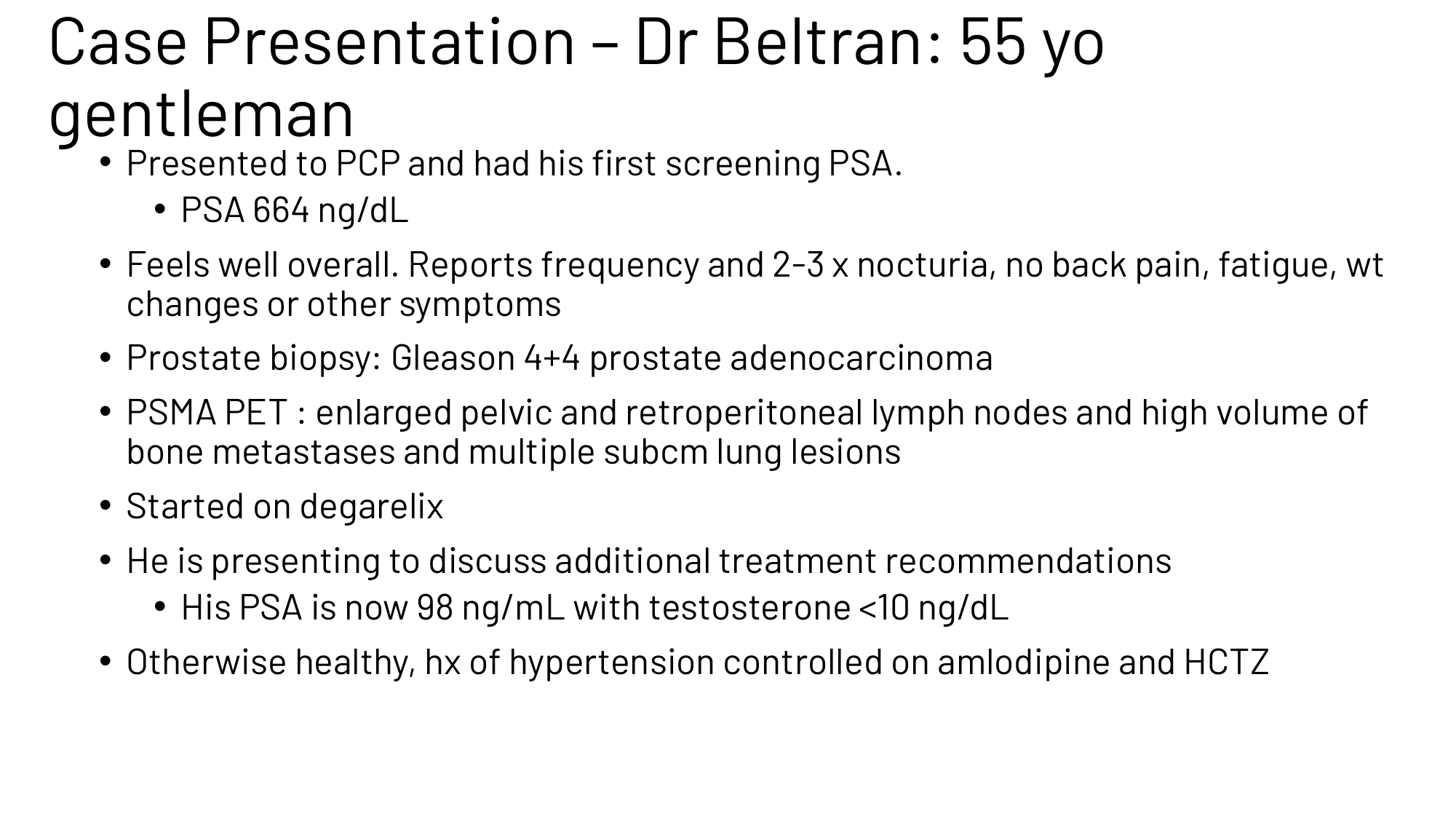

# Case Presentation – Dr Beltran: 55 yo gentleman
Presented to PCP and had his first screening PSA.
PSA 664 ng/dL
Feels well overall. Reports frequency and 2-3 x nocturia, no back pain, fatigue, wt changes or other symptoms
Prostate biopsy: Gleason 4+4 prostate adenocarcinoma
PSMA PET : enlarged pelvic and retroperitoneal lymph nodes and high volume of bone metastases and multiple subcm lung lesions
Started on degarelix
He is presenting to discuss additional treatment recommendations
His PSA is now 98 ng/mL with testosterone <10 ng/dL
Otherwise healthy, hx of hypertension controlled on amlodipine and HCTZ